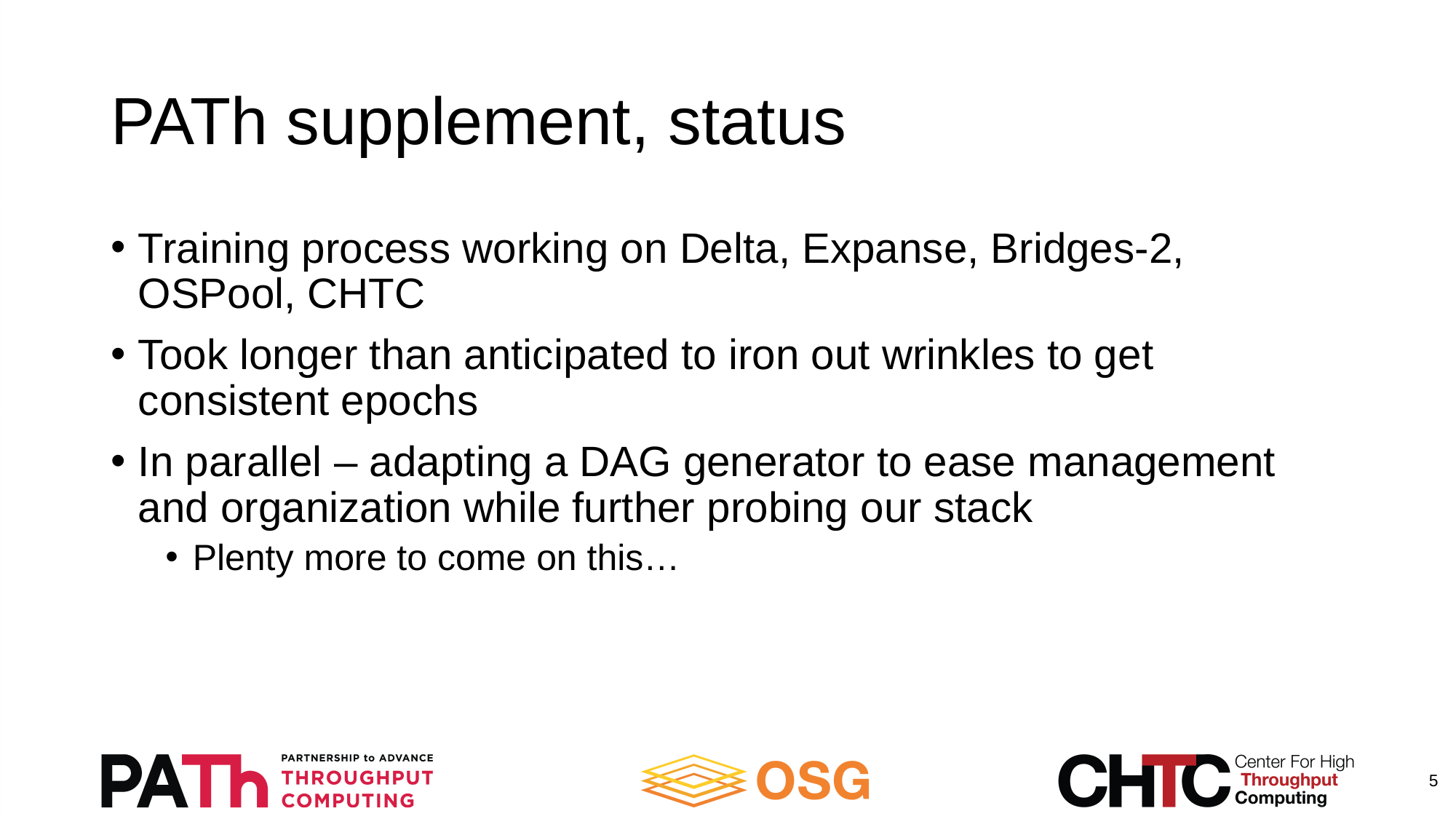

# PATh supplement, status
Training process working on Delta, Expanse, Bridges-2, OSPool, CHTC
Took longer than anticipated to iron out wrinkles to get consistent epochs
In parallel – adapting a DAG generator to ease management and organization while further probing our stack
Plenty more to come on this…
5